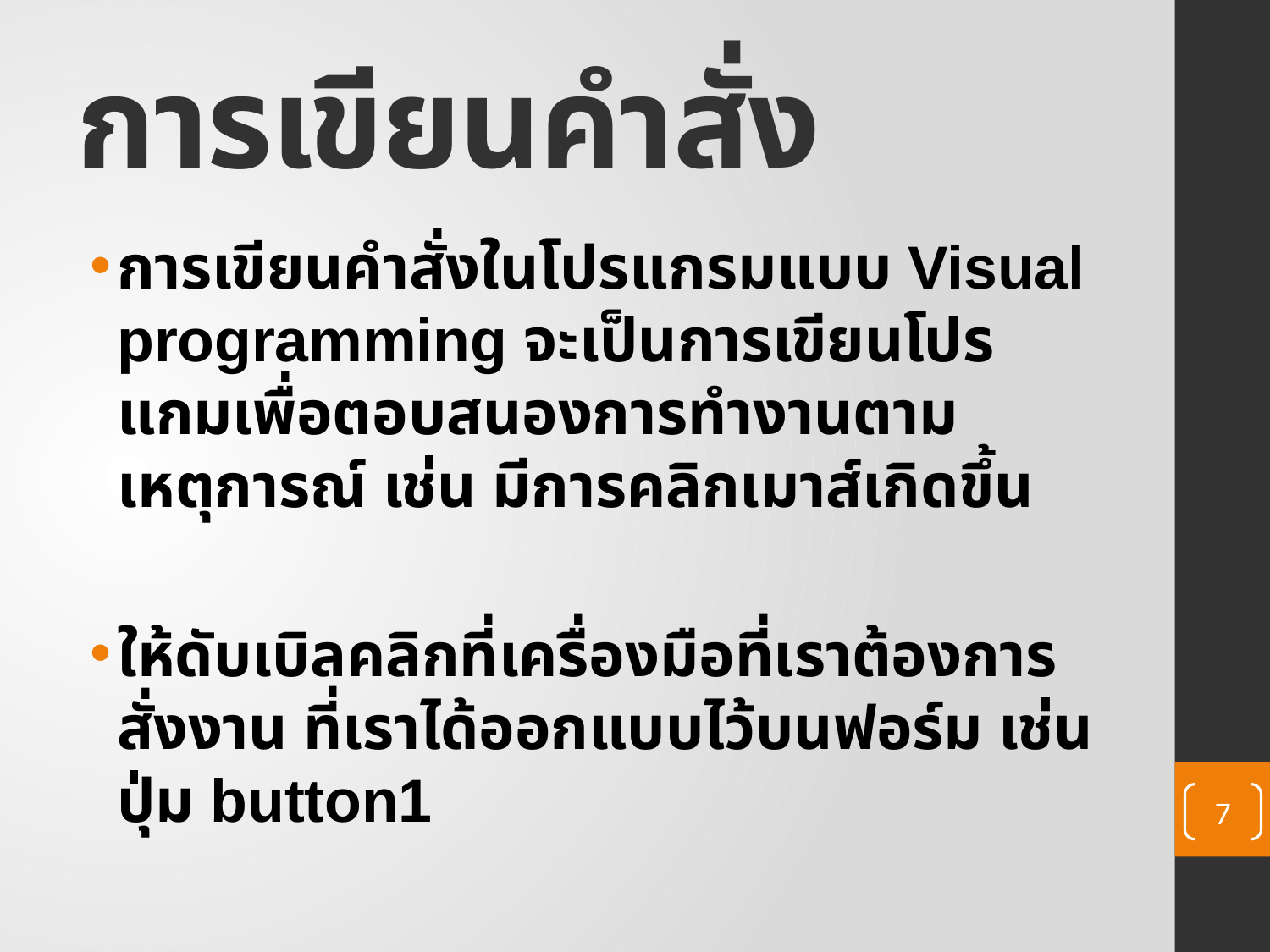

# การเขียนคำสั่ง
การเขียนคำสั่งในโปรแกรมแบบ Visual programming จะเป็นการเขียนโปรแกมเพื่อตอบสนองการทำงานตามเหตุการณ์ เช่น มีการคลิกเมาส์เกิดขึ้น

ให้ดับเบิลคลิกที่เครื่องมือที่เราต้องการสั่งงาน ที่เราได้ออกแบบไว้บนฟอร์ม เช่นปุ่ม button1
7